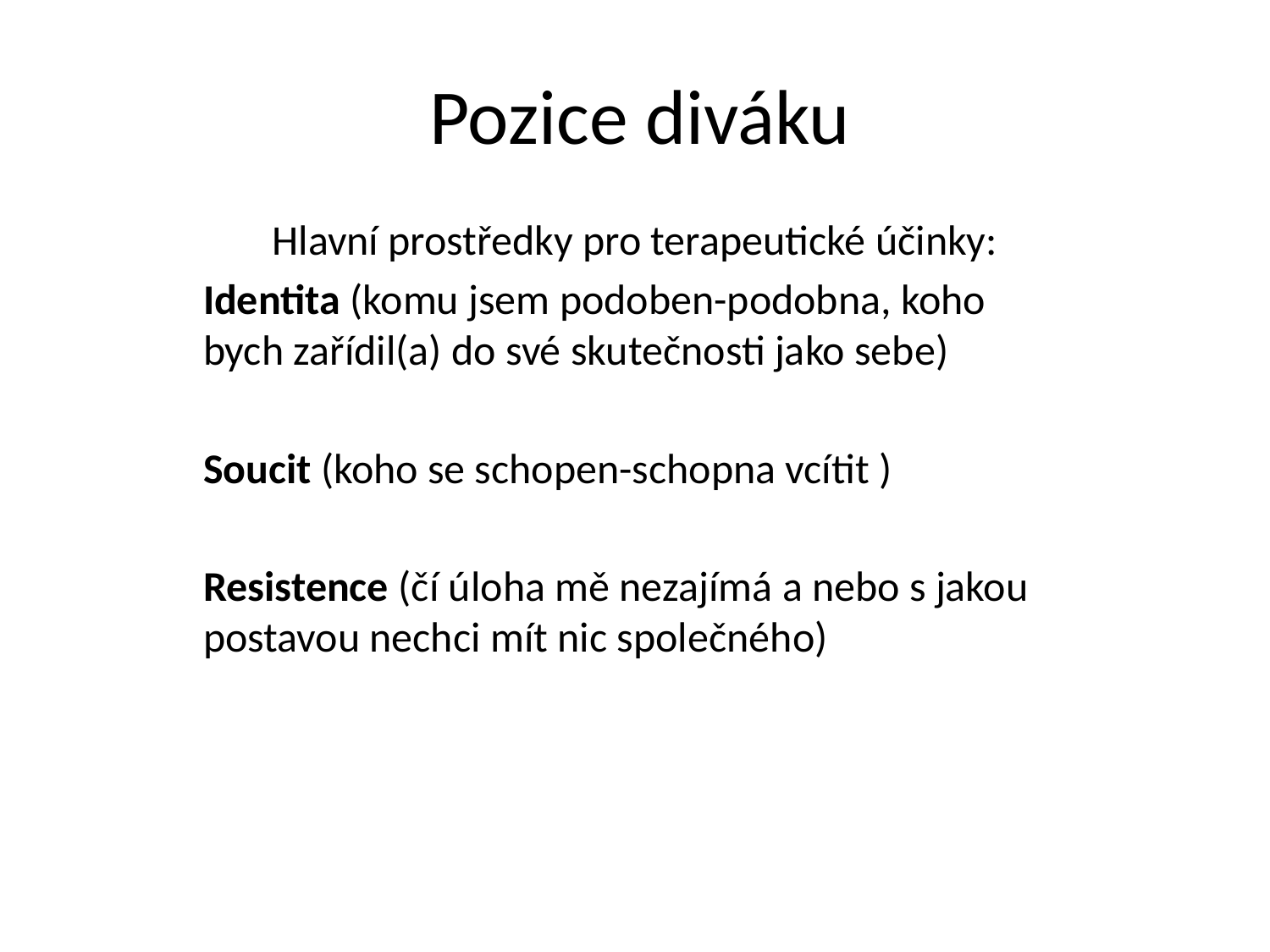

# Pozice diváku
Hlavní prostředky pro terapeutické účinky:
Identita (komu jsem podoben-podobna, koho bych zařídil(a) do své skutečnosti jako sebe)

Soucit (koho se schopen-schopna vcítit )

Resistence (čí úloha mě nezajímá a nebo s jakou postavou nechci mít nic společného)